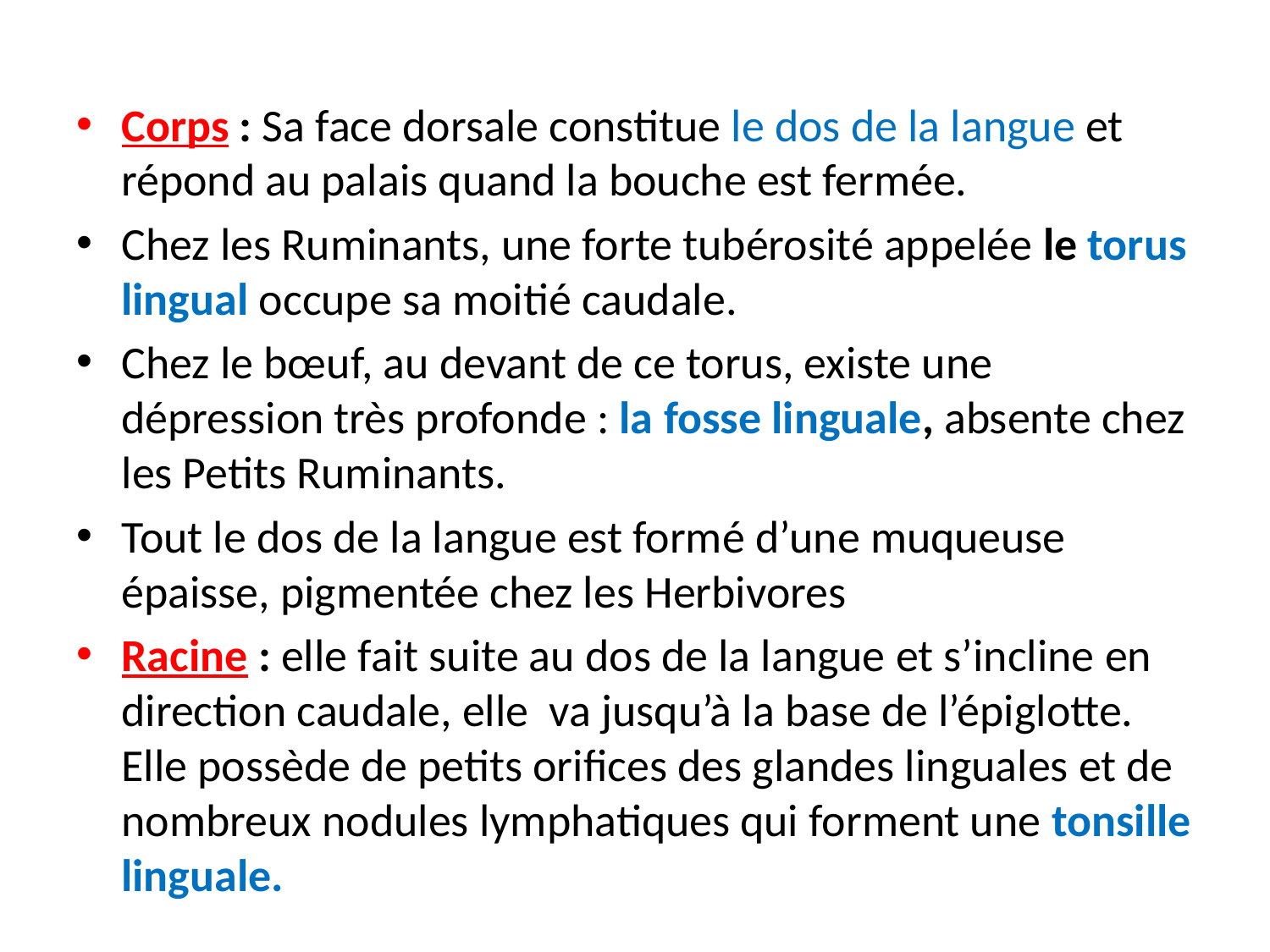

#
Corps : Sa face dorsale constitue le dos de la langue et répond au palais quand la bouche est fermée.
Chez les Ruminants, une forte tubérosité appelée le torus lingual occupe sa moitié caudale.
Chez le bœuf, au devant de ce torus, existe une dépression très profonde : la fosse linguale, absente chez les Petits Ruminants.
Tout le dos de la langue est formé d’une muqueuse épaisse, pigmentée chez les Herbivores
Racine : elle fait suite au dos de la langue et s’incline en direction caudale, elle  va jusqu’à la base de l’épiglotte. Elle possède de petits orifices des glandes linguales et de nombreux nodules lymphatiques qui forment une tonsille linguale.